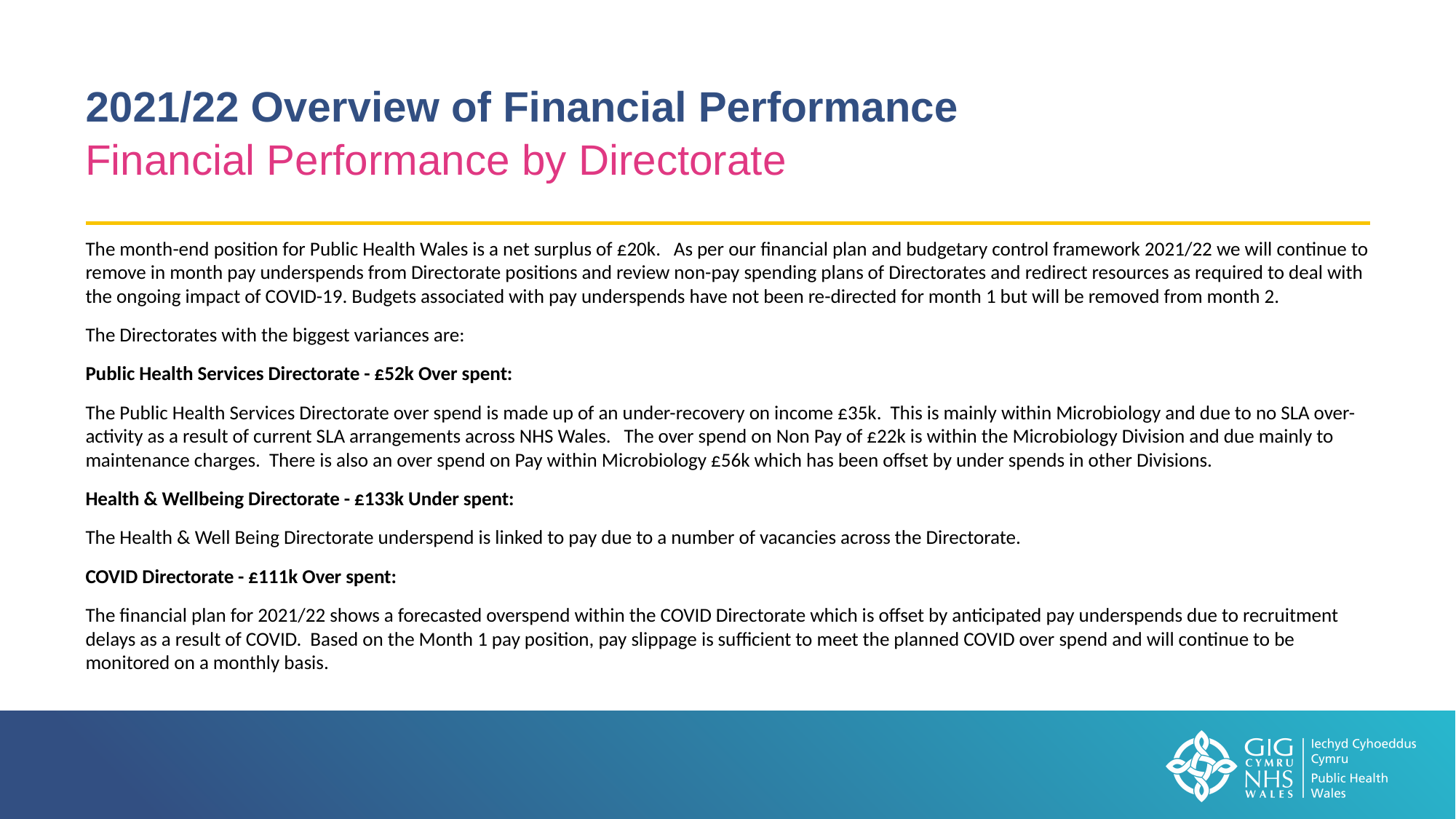

2021/22 Overview of Financial Performance
Financial Performance by Directorate
The month-end position for Public Health Wales is a net surplus of £20k.   As per our financial plan and budgetary control framework 2021/22 we will continue to remove in month pay underspends from Directorate positions and review non-pay spending plans of Directorates and redirect resources as required to deal with the ongoing impact of COVID-19. Budgets associated with pay underspends have not been re-directed for month 1 but will be removed from month 2.
The Directorates with the biggest variances are:
Public Health Services Directorate - £52k Over spent:
The Public Health Services Directorate over spend is made up of an under-recovery on income £35k.  This is mainly within Microbiology and due to no SLA over-activity as a result of current SLA arrangements across NHS Wales.   The over spend on Non Pay of £22k is within the Microbiology Division and due mainly to maintenance charges.  There is also an over spend on Pay within Microbiology £56k which has been offset by under spends in other Divisions.
Health & Wellbeing Directorate - £133k Under spent:
The Health & Well Being Directorate underspend is linked to pay due to a number of vacancies across the Directorate.
COVID Directorate - £111k Over spent:
The financial plan for 2021/22 shows a forecasted overspend within the COVID Directorate which is offset by anticipated pay underspends due to recruitment delays as a result of COVID.  Based on the Month 1 pay position, pay slippage is sufficient to meet the planned COVID over spend and will continue to be monitored on a monthly basis.